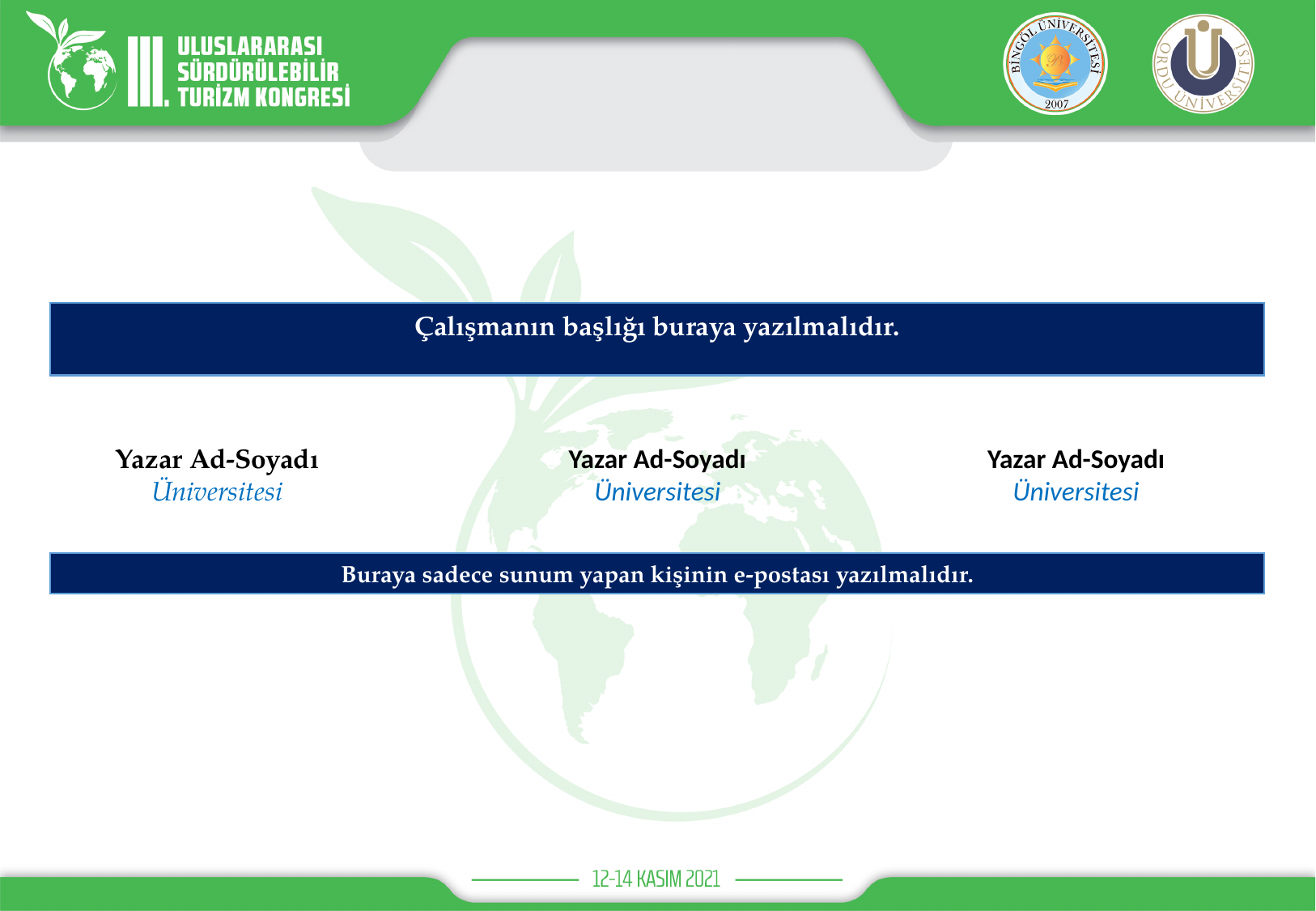

Çalışmanın başlığı buraya yazılmalıdır.

Yazar Ad-Soyadı
Üniversitesi
Yazar Ad-Soyadı
Üniversitesi
Yazar Ad-Soyadı
Üniversitesi
Buraya sadece sunum yapan kişinin e-postası yazılmalıdır.